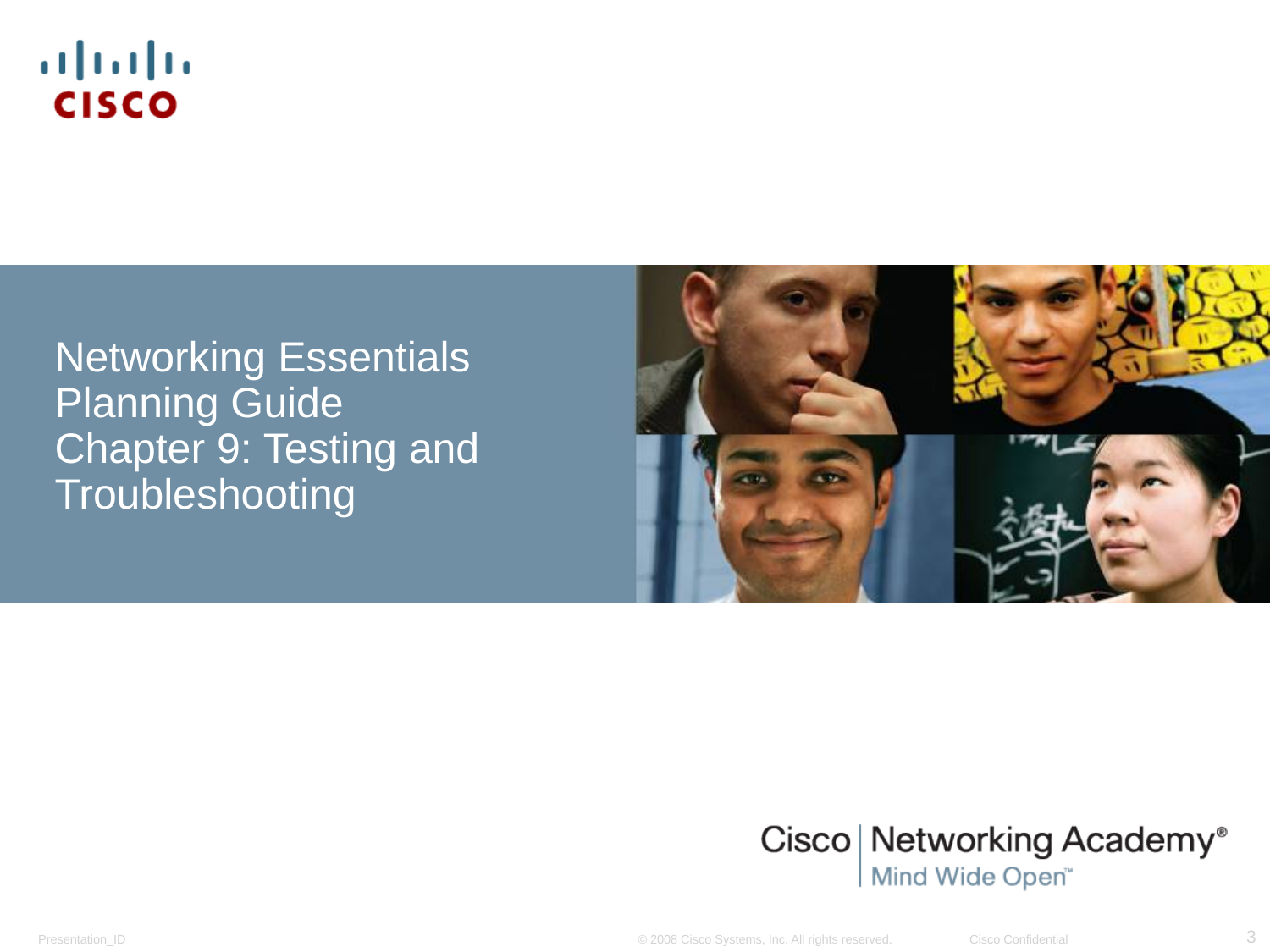

Networking Essentials
Planning Guide
Chapter 9: Testing and Troubleshooting